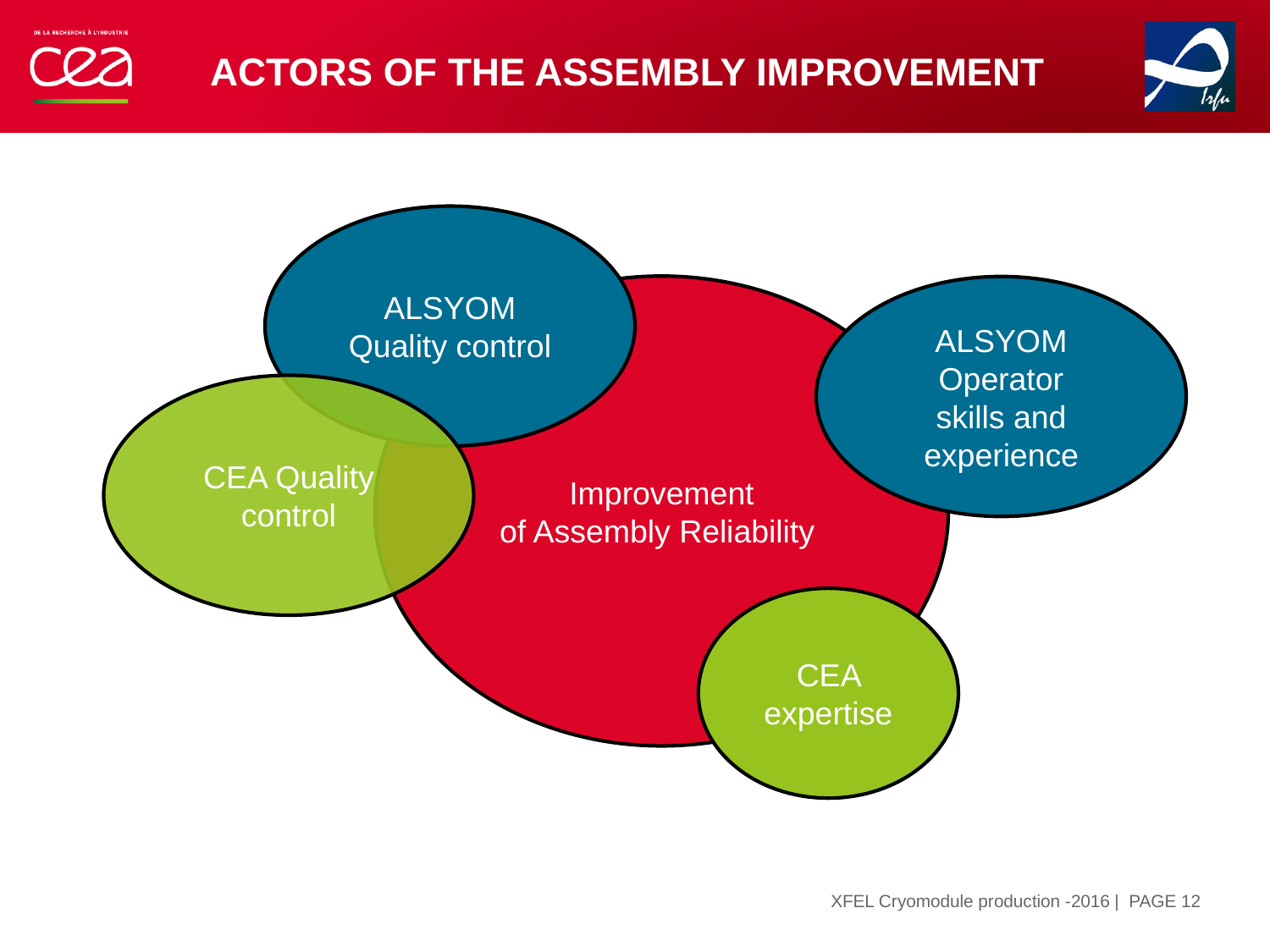

# Actors of the assembly improvement
ALSYOM Quality control
Improvement
of Assembly Reliability
ALSYOM
Operator
skills and experience
CEA Quality control
CEA expertise
|  PAGE 12
XFEL Cryomodule production -2016